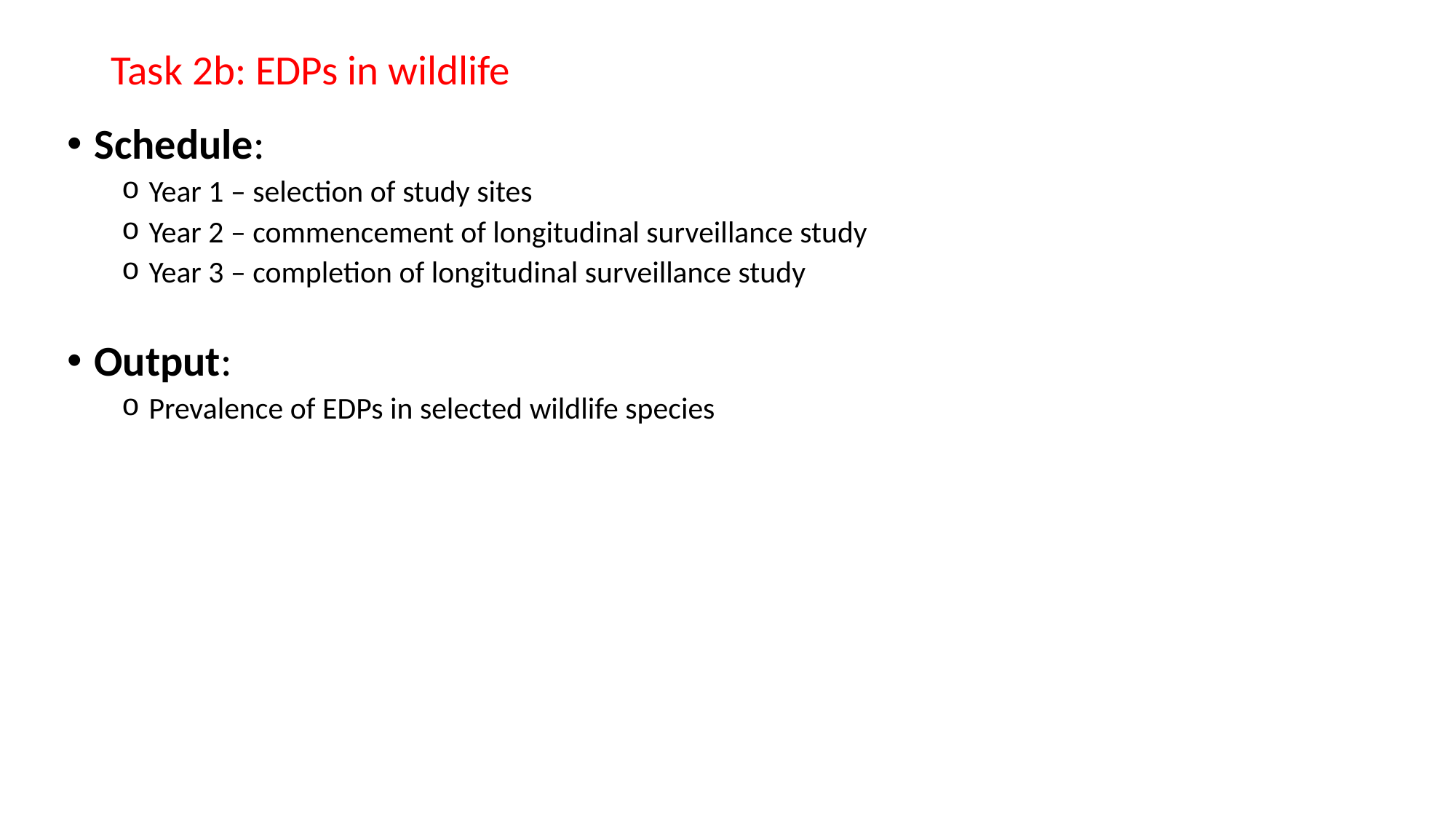

# Task 2b: EDPs in wildlife
Schedule:
Year 1 – selection of study sites
Year 2 – commencement of longitudinal surveillance study
Year 3 – completion of longitudinal surveillance study

Output:
Prevalence of EDPs in selected wildlife species